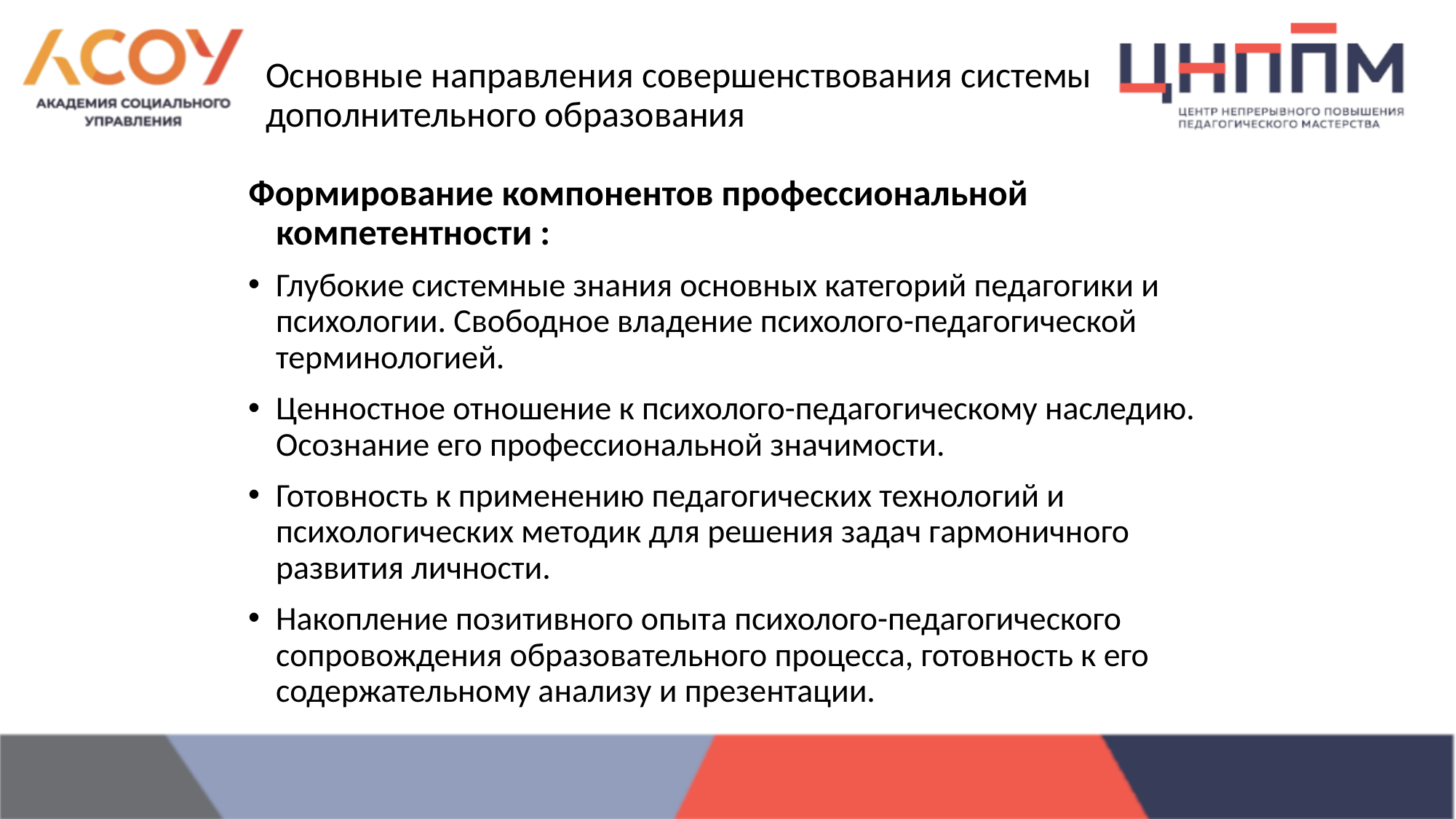

# Основные направления совершенствования системы дополнительного образования
Формирование компонентов профессиональной компетентности :
Глубокие системные знания основных категорий педагогики и психологии. Свободное владение психолого-педагогической терминологией.
Ценностное отношение к психолого-педагогическому наследию. Осознание его профессиональной значимости.
Готовность к применению педагогических технологий и психологических методик для решения задач гармоничного развития личности.
Накопление позитивного опыта психолого-педагогического сопровождения образовательного процесса, готовность к его содержательному анализу и презентации.